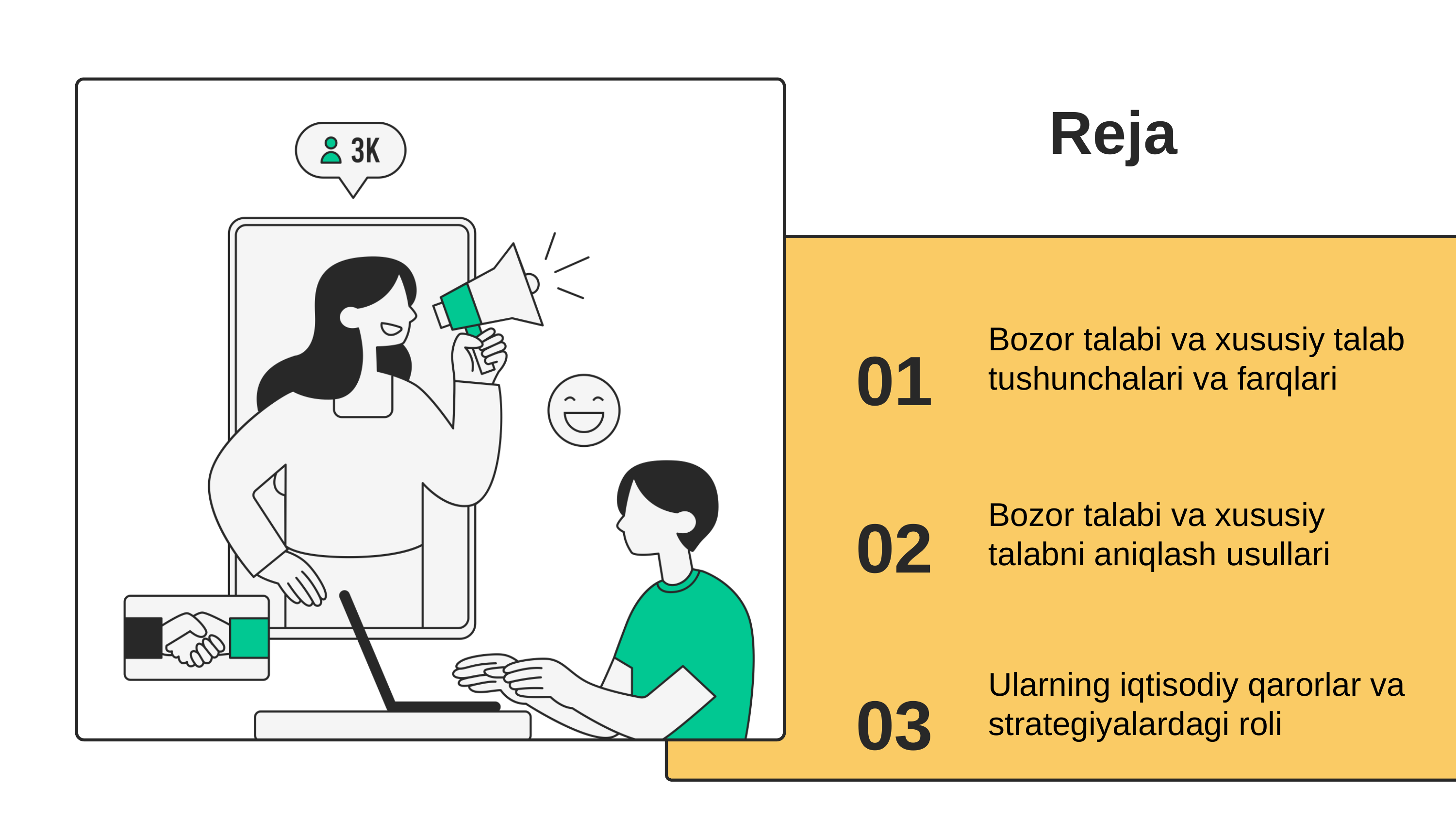

# Reja
Bozor talabi va xususiy talab tushunchalari va farqlari
Bozor talabi va xususiy talabni aniqlash usullari
Ularning iqtisodiy qarorlar va strategiyalardagi roli